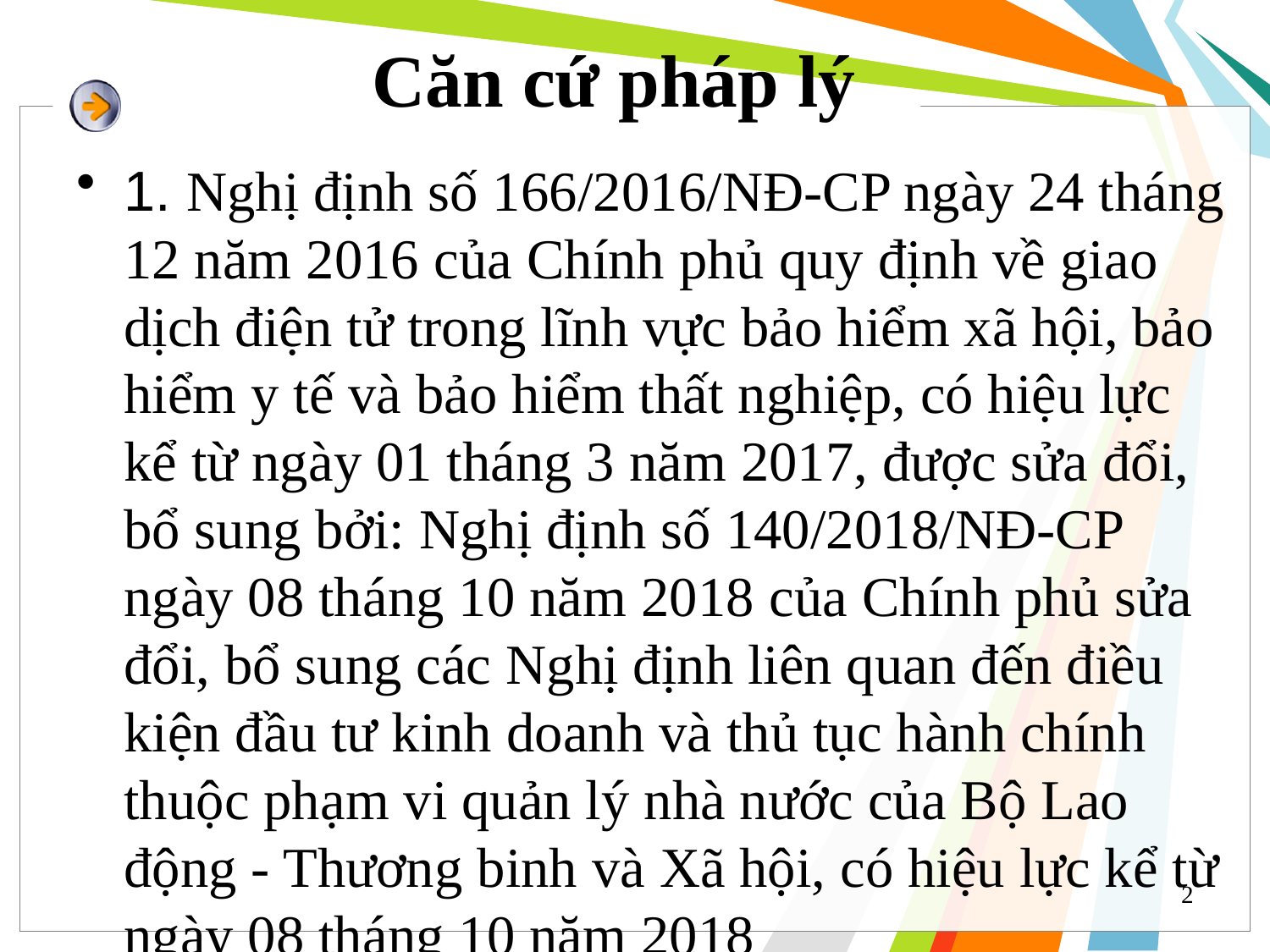

# Căn cứ pháp lý
1. Nghị định số 166/2016/NĐ-CP ngày 24 tháng 12 năm 2016 của Chính phủ quy định về giao dịch điện tử trong lĩnh vực bảo hiểm xã hội, bảo hiểm y tế và bảo hiểm thất nghiệp, có hiệu lực kể từ ngày 01 tháng 3 năm 2017, được sửa đổi, bổ sung bởi: Nghị định số 140/2018/NĐ-CP ngày 08 tháng 10 năm 2018 của Chính phủ sửa đổi, bổ sung các Nghị định liên quan đến điều kiện đầu tư kinh doanh và thủ tục hành chính thuộc phạm vi quản lý nhà nước của Bộ Lao động - Thương binh và Xã hội, có hiệu lực kể từ ngày 08 tháng 10 năm 2018
2. Nghị định 146/2018/NĐ-CP ngày 17/10/2018 của Chính phủ  Quy định chi tiết và hướng dẫn biện pháp thi hành một số điều của Luật BHYT

2